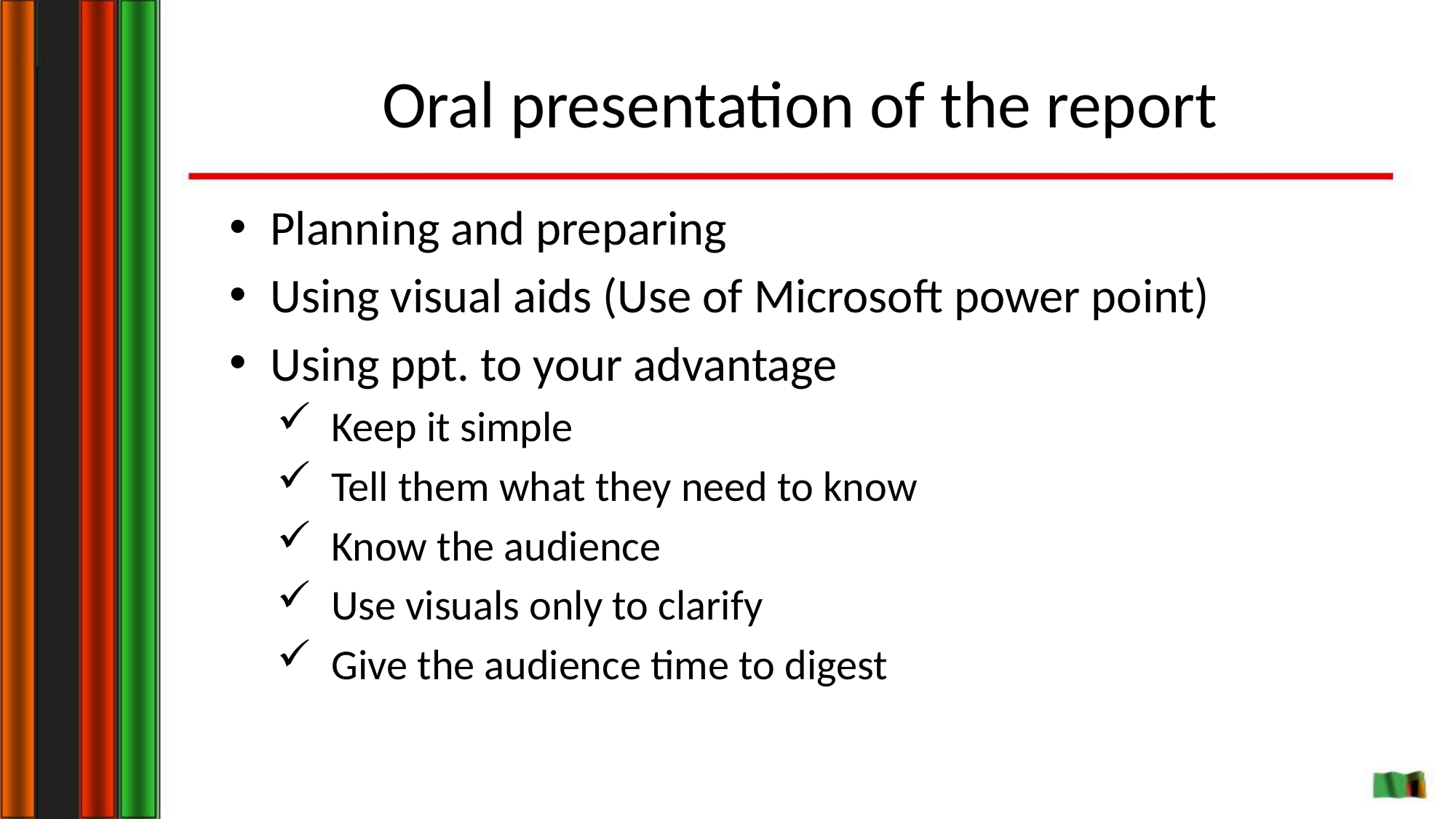

# Oral presentation of the report
Planning and preparing
Using visual aids (Use of Microsoft power point)
Using ppt. to your advantage
Keep it simple
Tell them what they need to know
Know the audience
Use visuals only to clarify
Give the audience time to digest